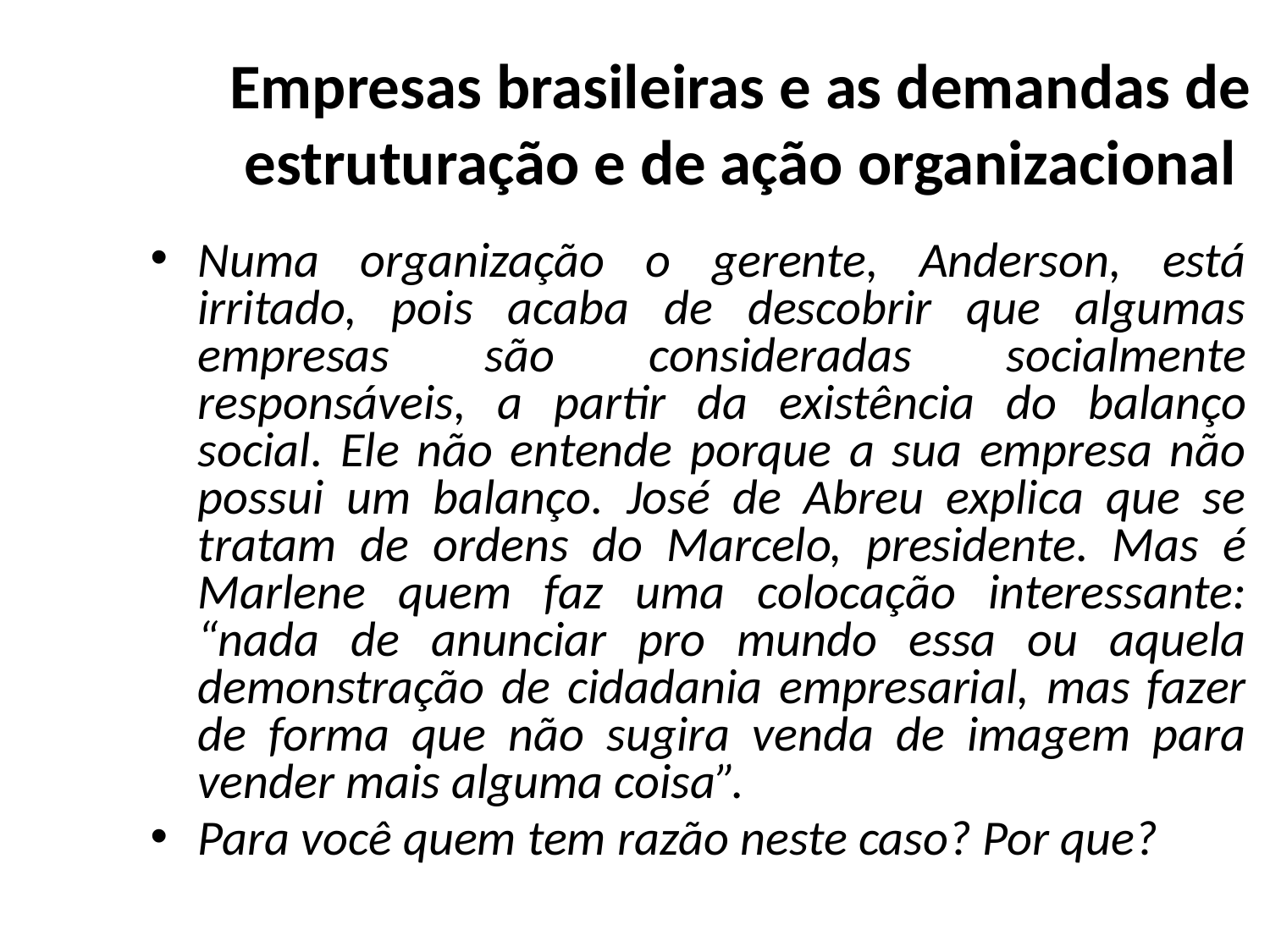

# Empresas brasileiras e as demandas de estruturação e de ação organizacional
Numa organização o gerente, Anderson, está irritado, pois acaba de descobrir que algumas empresas são consideradas socialmente responsáveis, a partir da existência do balanço social. Ele não entende porque a sua empresa não possui um balanço. José de Abreu explica que se tratam de ordens do Marcelo, presidente. Mas é Marlene quem faz uma colocação interessante: “nada de anunciar pro mundo essa ou aquela demonstração de cidadania empresarial, mas fazer de forma que não sugira venda de imagem para vender mais alguma coisa”.
Para você quem tem razão neste caso? Por que?